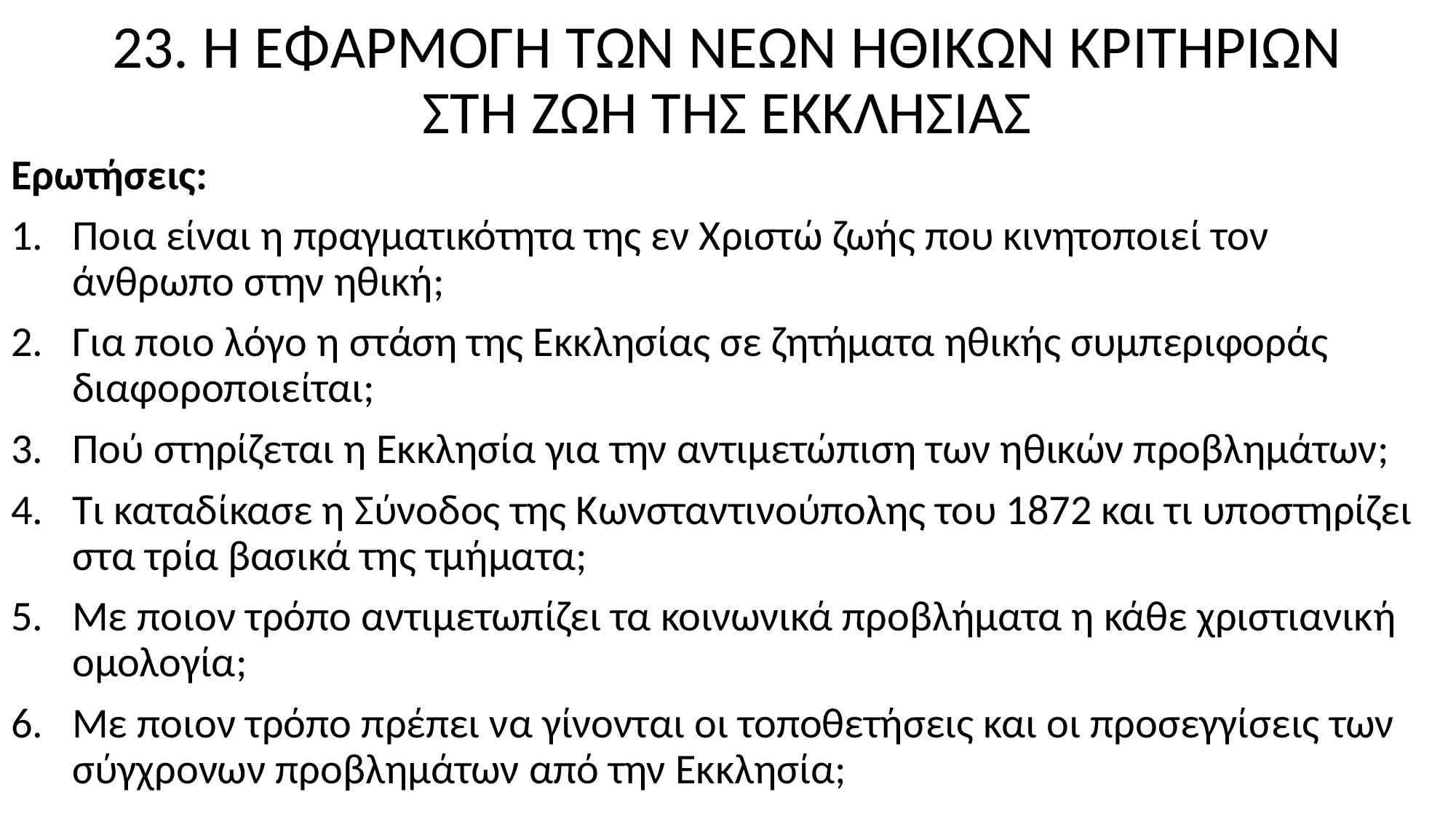

# 23. Η ΕΦΑΡΜΟΓΗ ΤΩΝ ΝΕΩΝ ΗΘΙΚΩΝ ΚΡΙΤΗΡΙΩΝ ΣΤΗ ΖΩΗ ΤΗΣ ΕΚΚΛΗΣΙΑΣ
Ερωτήσεις:
Ποια είναι η πραγματικότητα της εν Χριστώ ζωής που κινητοποιεί τον άνθρωπο στην ηθική;
Για ποιο λόγο η στάση της Εκκλησίας σε ζητήματα ηθικής συμπεριφοράς διαφοροποιείται;
Πού στηρίζεται η Εκκλησία για την αντιμετώπιση των ηθικών προβλημάτων;
Τι καταδίκασε η Σύνοδος της Κωνσταντινούπολης του 1872 και τι υποστηρίζει στα τρία βασικά της τμήματα;
Με ποιον τρόπο αντιμετωπίζει τα κοινωνικά προβλήματα η κάθε χριστιανική ομολογία;
Με ποιον τρόπο πρέπει να γίνονται οι τοποθετήσεις και οι προσεγγίσεις των σύγχρονων προβλημάτων από την Εκκλησία;